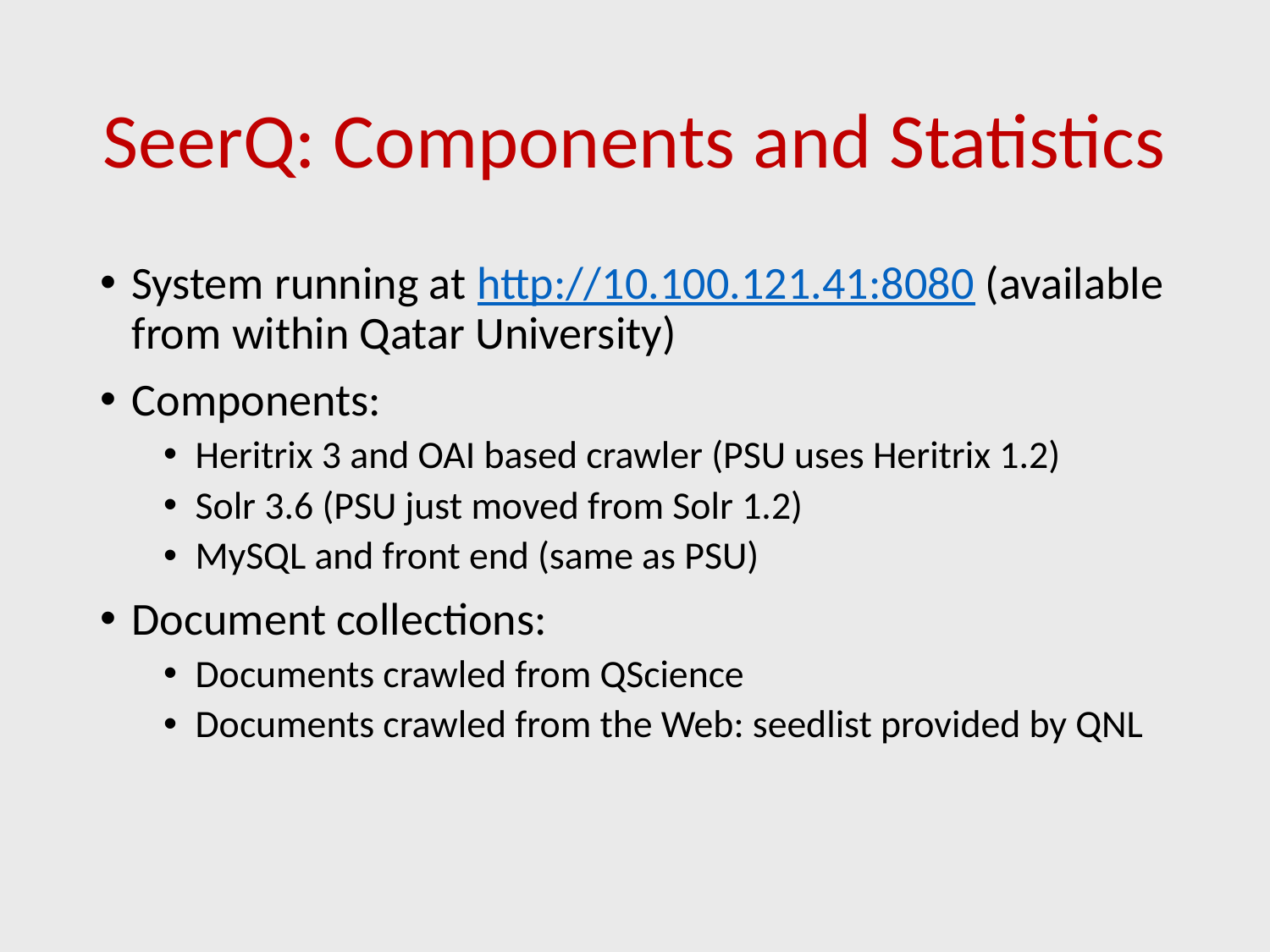

# SeerQ: Components and Statistics
System running at http://10.100.121.41:8080 (available from within Qatar University)
Components:
Heritrix 3 and OAI based crawler (PSU uses Heritrix 1.2)
Solr 3.6 (PSU just moved from Solr 1.2)
MySQL and front end (same as PSU)
Document collections:
Documents crawled from QScience
Documents crawled from the Web: seedlist provided by QNL